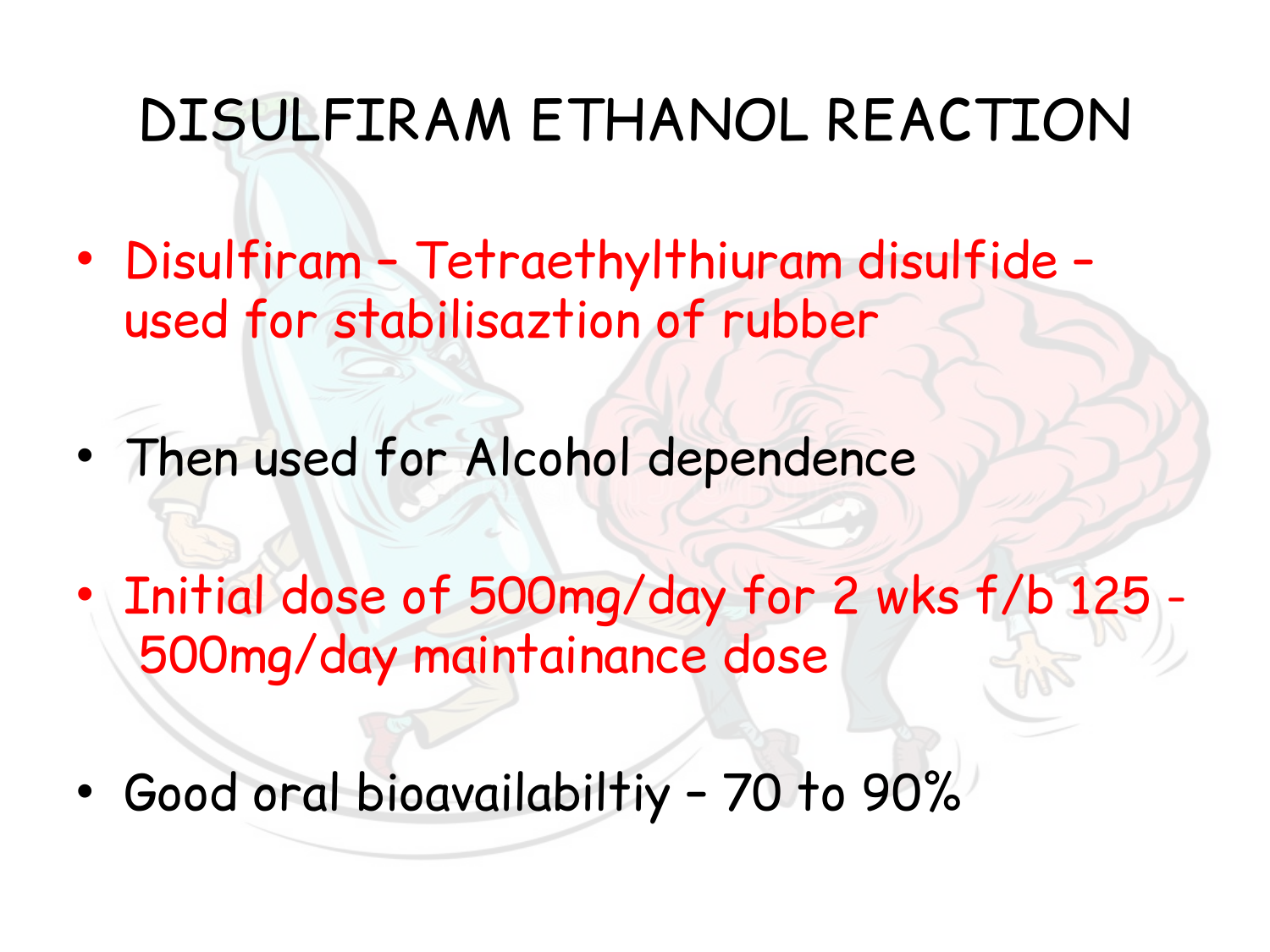

# DISULFIRAM ETHANOL REACTION
Disulfiram – Tetraethylthiuram disulfide – used for stabilisaztion of rubber

Then used for Alcohol dependence

Initial dose of 500mg/day for 2 wks f/b 125 -  500mg/day maintainance dose

Good oral bioavailabiltiy – 70 to 90%